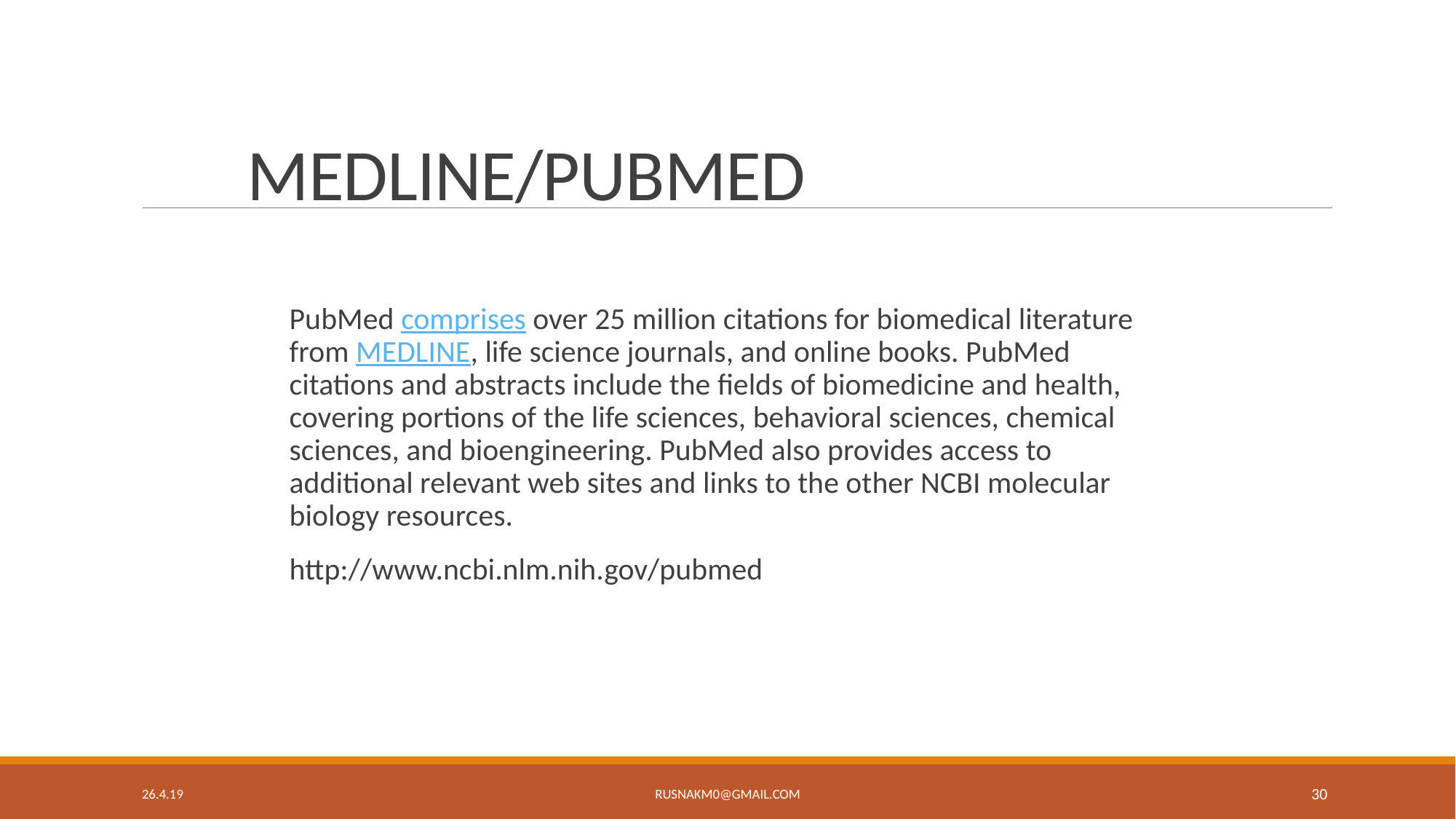

# MEDLINE/PUBMED
PubMed comprises over 25 million citations for biomedical literature from MEDLINE, life science journals, and online books. PubMed citations and abstracts include the fields of biomedicine and health, covering portions of the life sciences, behavioral sciences, chemical sciences, and bioengineering. PubMed also provides access to additional relevant web sites and links to the other NCBI molecular biology resources.
http://www.ncbi.nlm.nih.gov/pubmed
26.4.19
rusnakm0@gmail.com
30